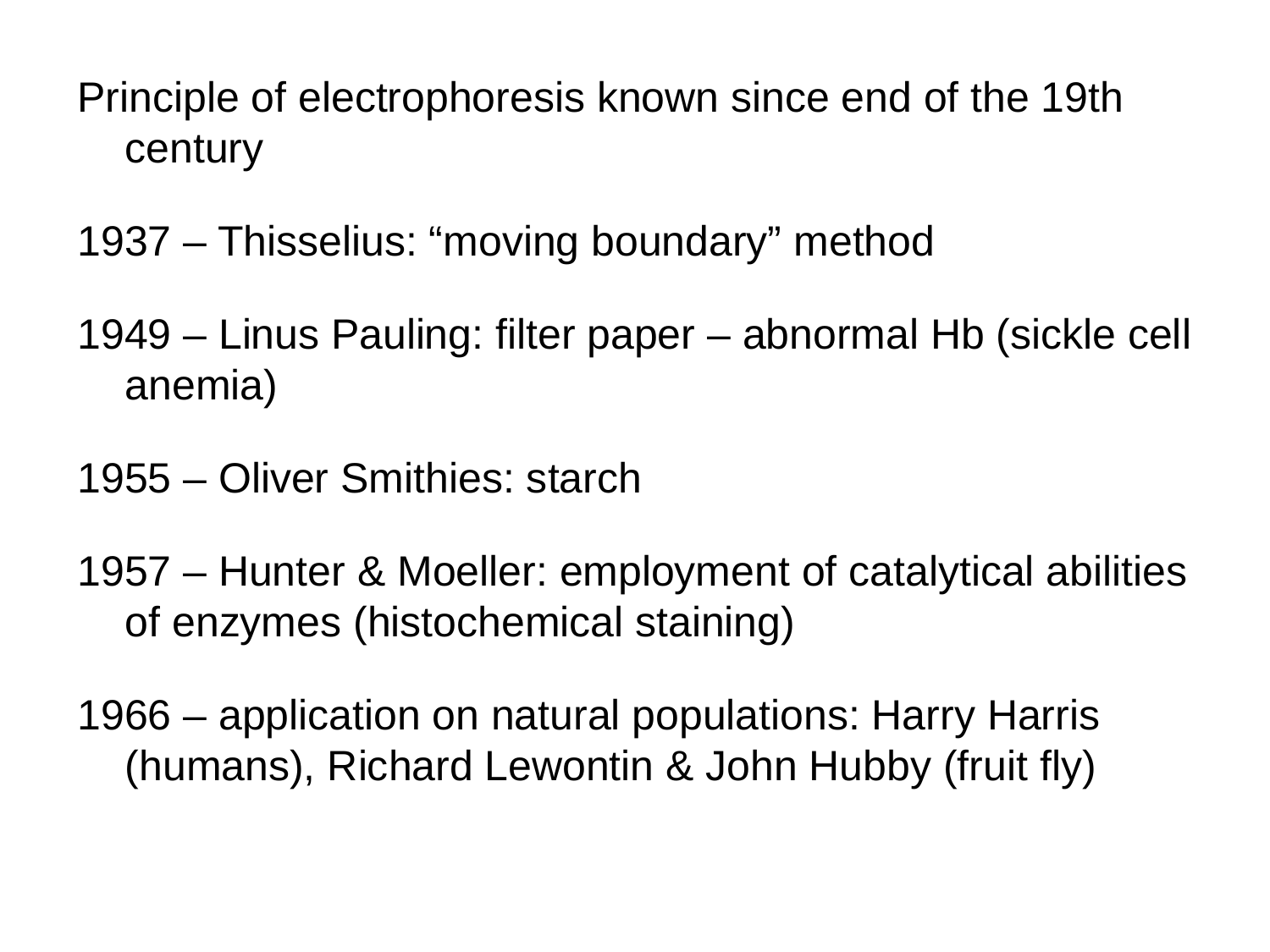

# Principle of electrophoresis known since end of the 19th century
1937 – Thisselius: “moving boundary” method
1949 – Linus Pauling: filter paper – abnormal Hb (sickle cell anemia)
1955 – Oliver Smithies: starch
1957 – Hunter & Moeller: employment of catalytical abilities of enzymes (histochemical staining)
1966 – application on natural populations: Harry Harris (humans), Richard Lewontin & John Hubby (fruit fly)